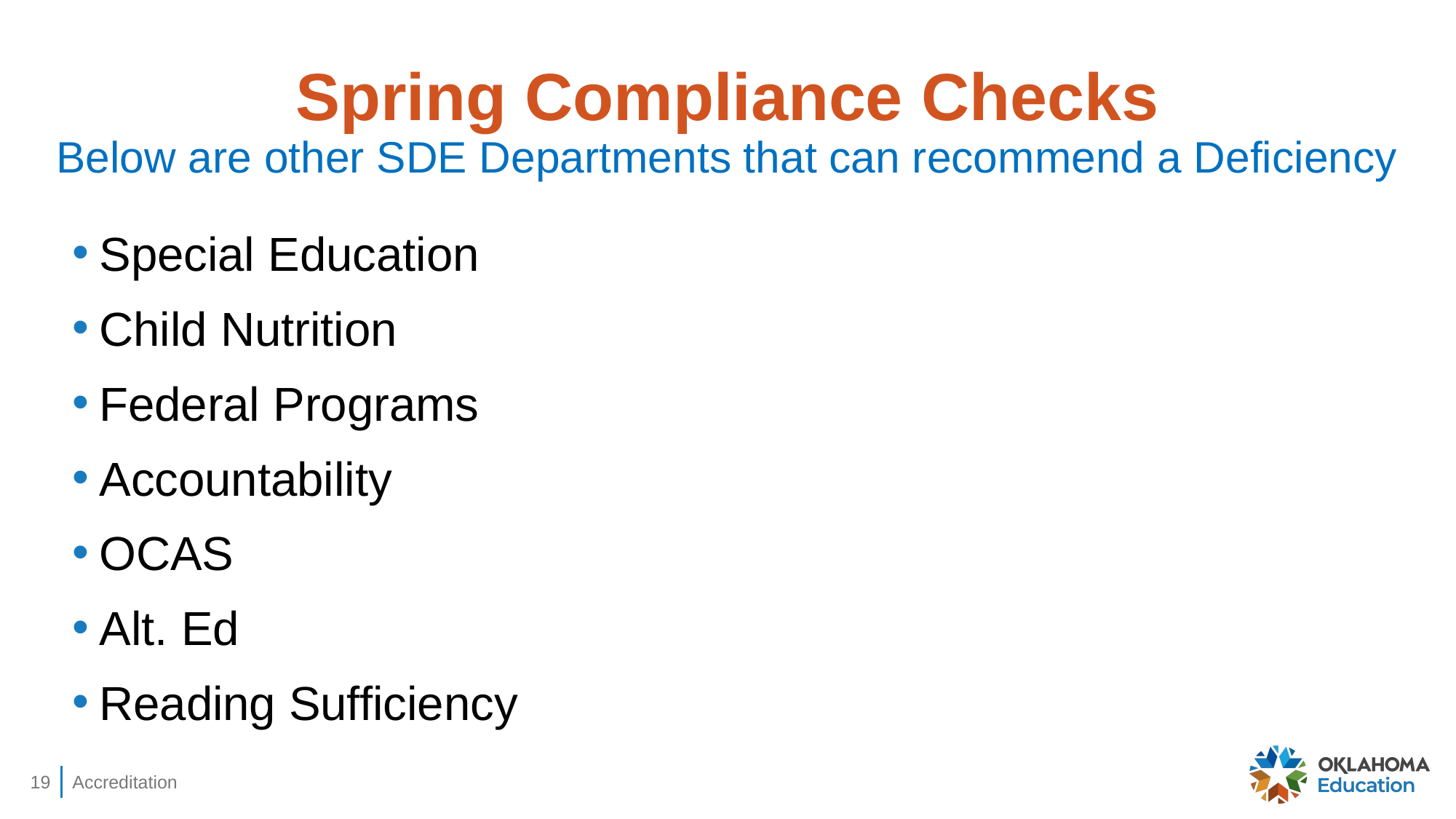

# Spring Compliance Checks Below are other SDE Departments that can recommend a Deficiency
Special Education
Child Nutrition
Federal Programs
Accountability
OCAS
Alt. Ed
Reading Sufficiency
19
Accreditation